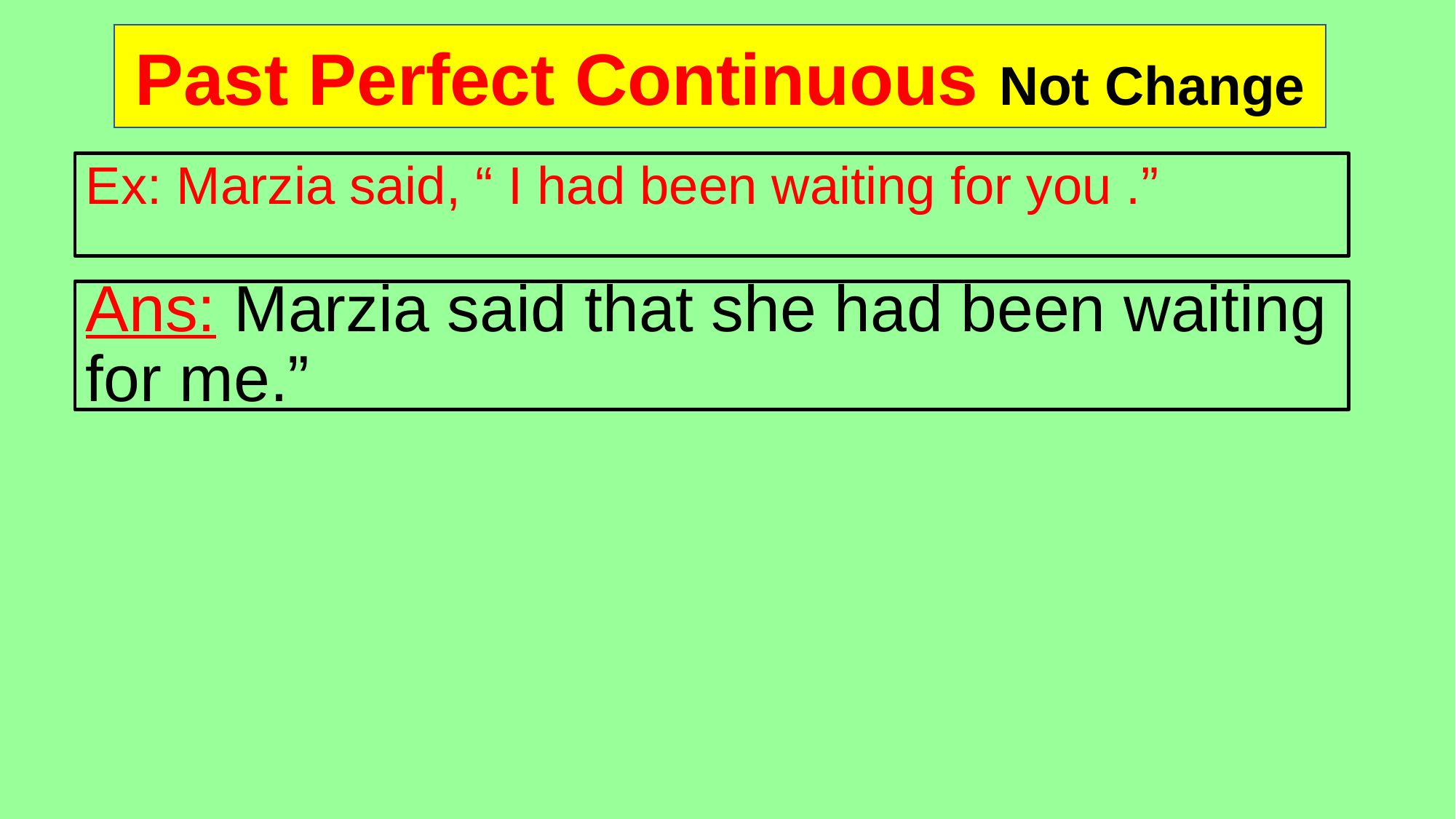

Past Perfect Continuous Not Change
Ex: Marzia said, “ I had been waiting for you .”
Ans: Marzia said that she had been waiting for me.”